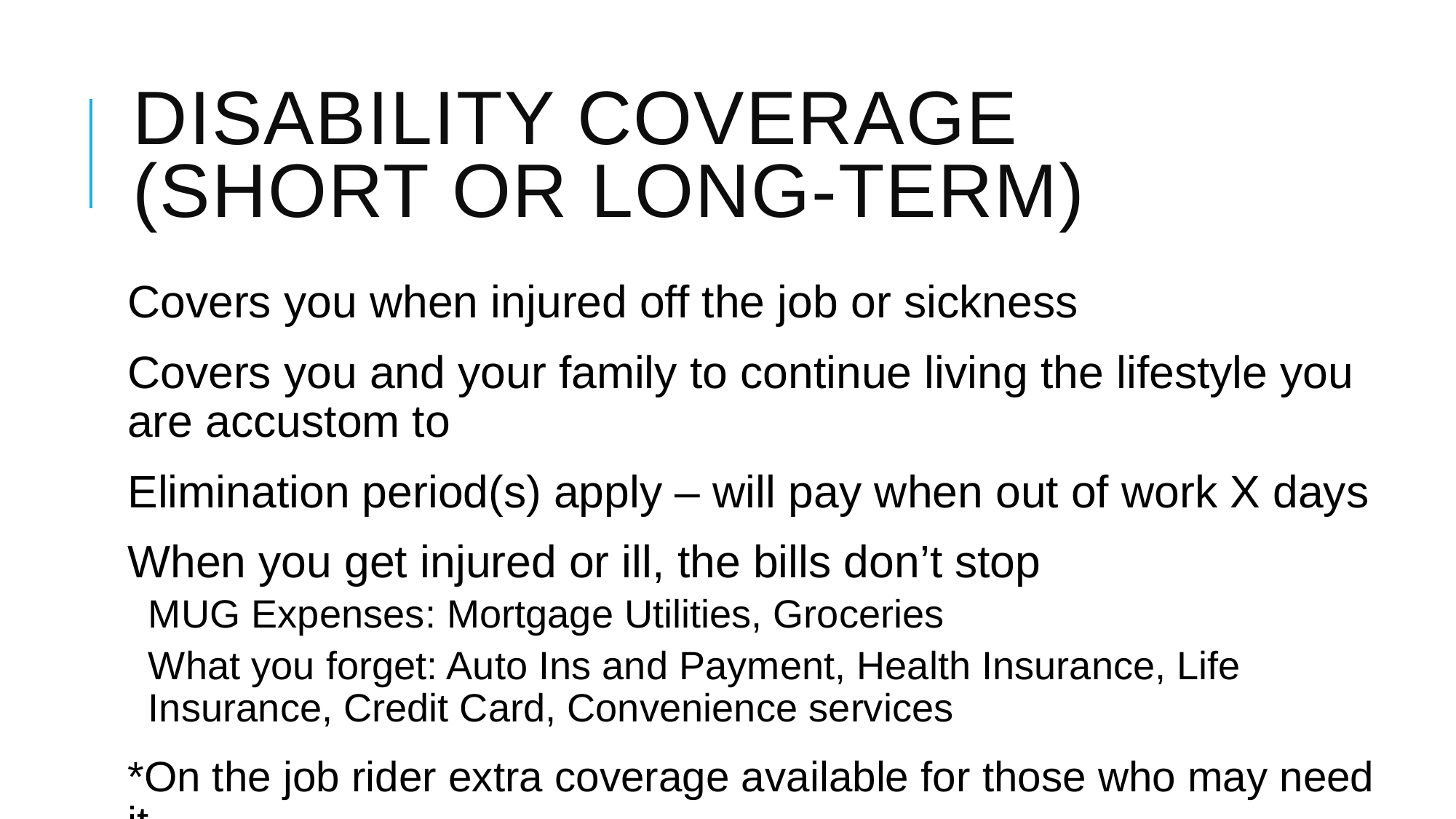

# Disability coverage (short or long-term)
Covers you when injured off the job or sickness
Covers you and your family to continue living the lifestyle you are accustom to
Elimination period(s) apply – will pay when out of work X days
When you get injured or ill, the bills don’t stop
MUG Expenses: Mortgage Utilities, Groceries
What you forget: Auto Ins and Payment, Health Insurance, Life Insurance, Credit Card, Convenience services
*On the job rider extra coverage available for those who may need it